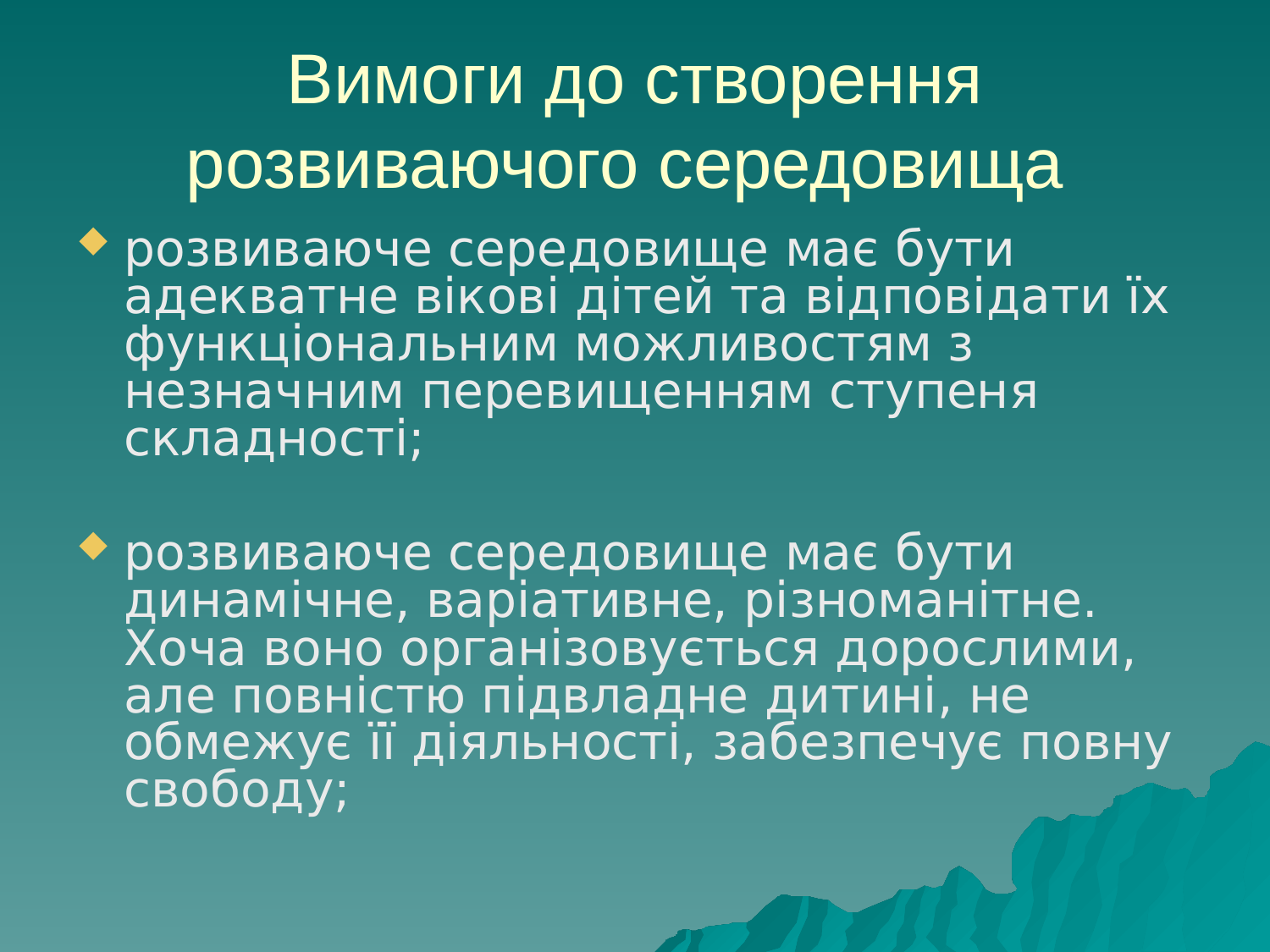

# Вимоги до створення розвиваючого середовища
розвиваюче середовище має бути адекватне вікові дітей та відповідати їх функціональним можливостям з незначним перевищенням ступеня складності;

розвиваюче середовище має бути динамічне, варіативне, різноманітне. Хоча воно організовується дорослими, але повністю підвладне дитині, не обмежує її діяльності, забезпечує повну свободу;